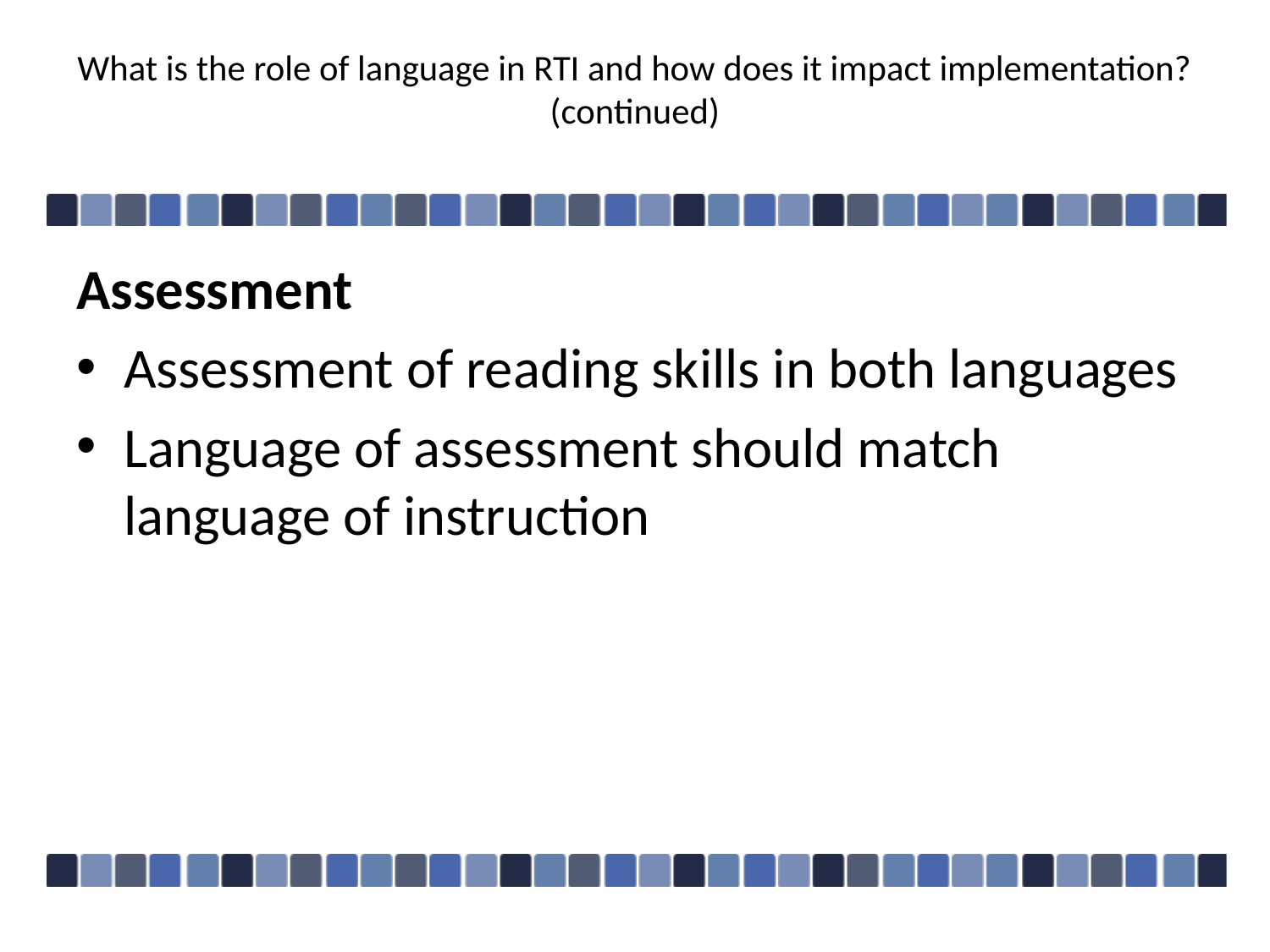

# What is the role of language in RTI and how does it impact implementation? (continued)
Assessment
Assessment of reading skills in both languages
Language of assessment should match language of instruction